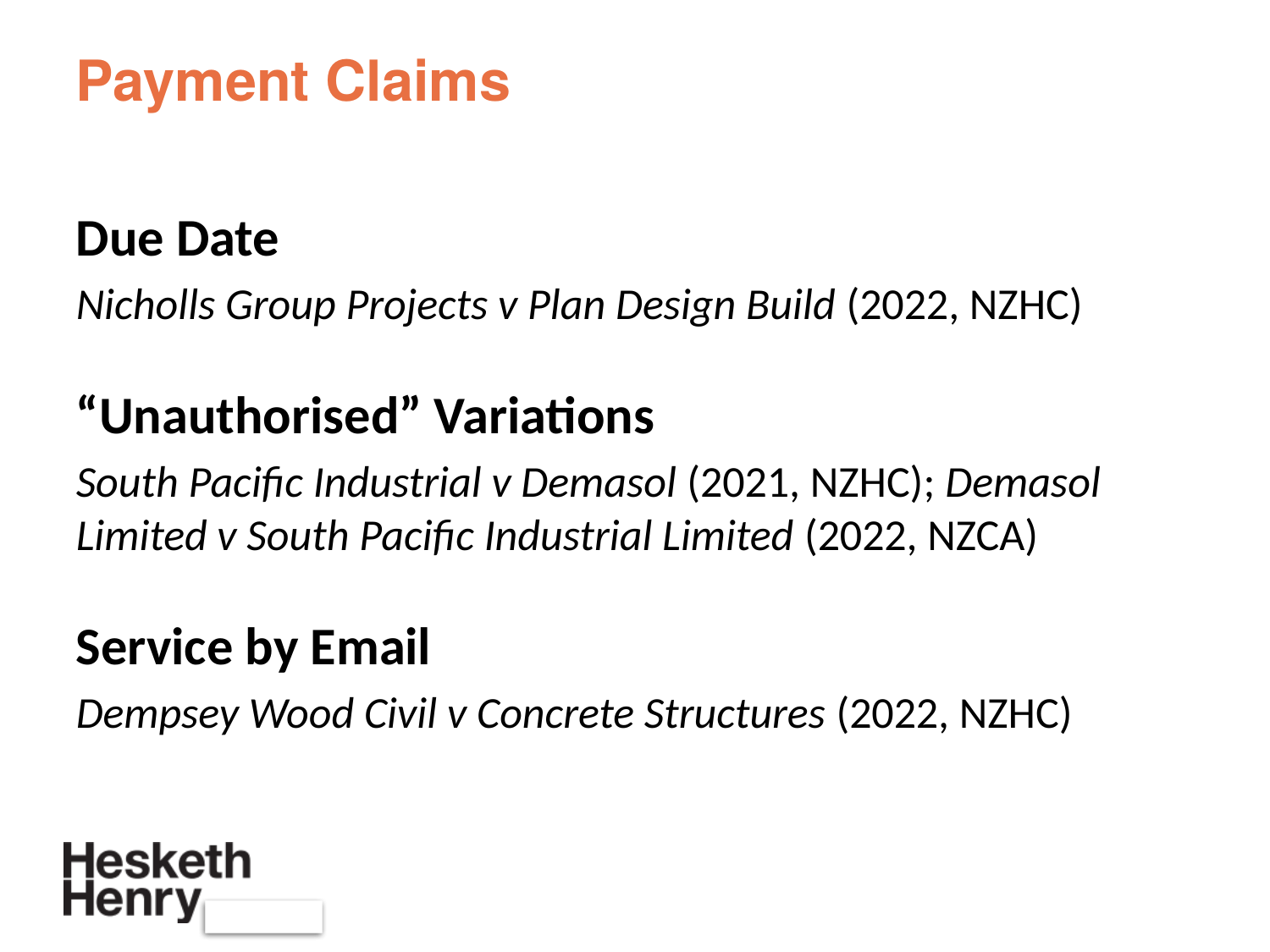

# Payment Claims
Due Date
Nicholls Group Projects v Plan Design Build (2022, NZHC)
“Unauthorised” Variations
South Pacific Industrial v Demasol (2021, NZHC); Demasol Limited v South Pacific Industrial Limited (2022, NZCA)
Service by Email
Dempsey Wood Civil v Concrete Structures (2022, NZHC)